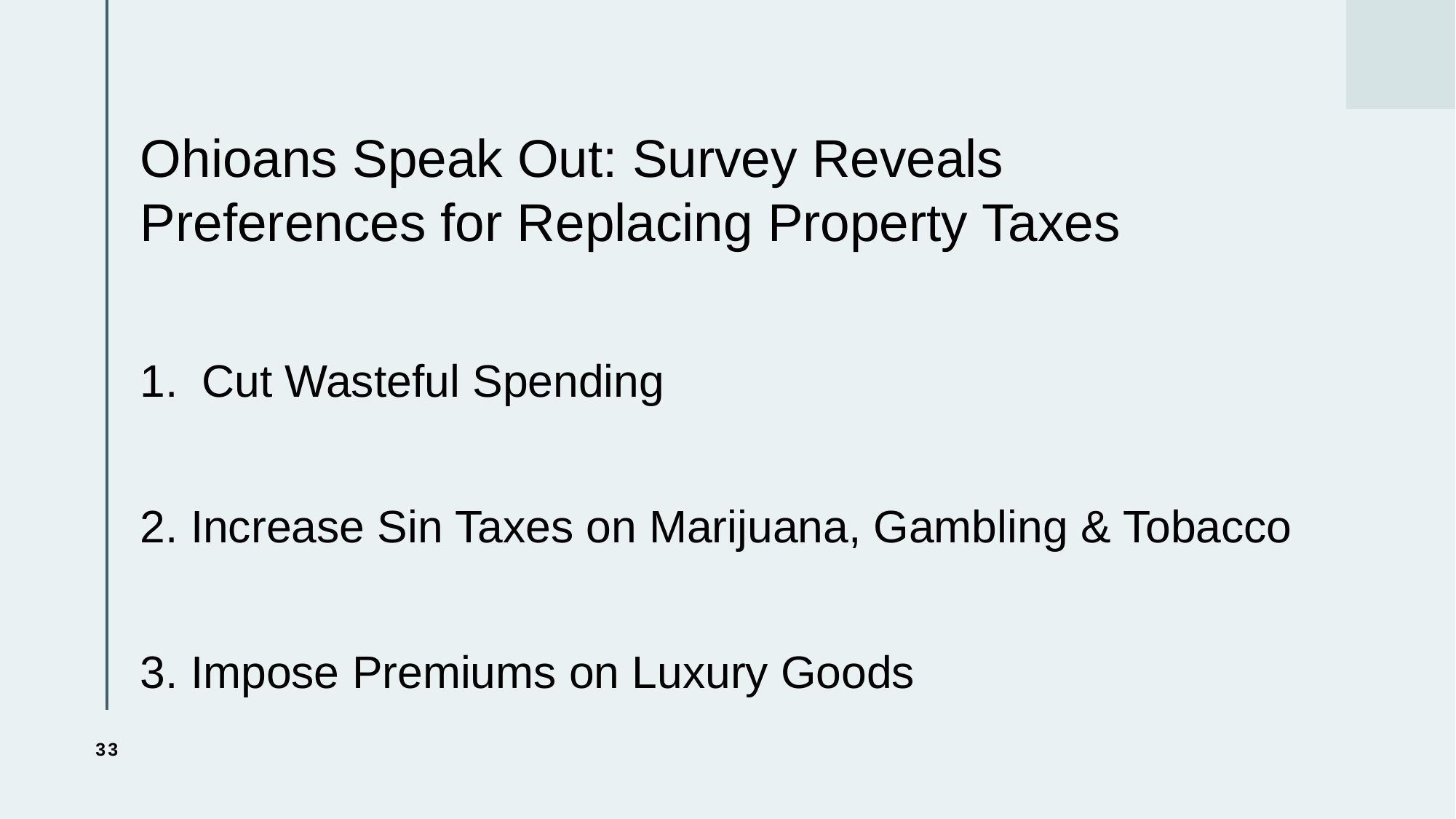

Ohioans Speak Out: Survey Reveals Preferences for Replacing Property Taxes

Cut Wasteful Spending

2. Increase Sin Taxes on Marijuana, Gambling & Tobacco

3. Impose Premiums on Luxury Goods
33